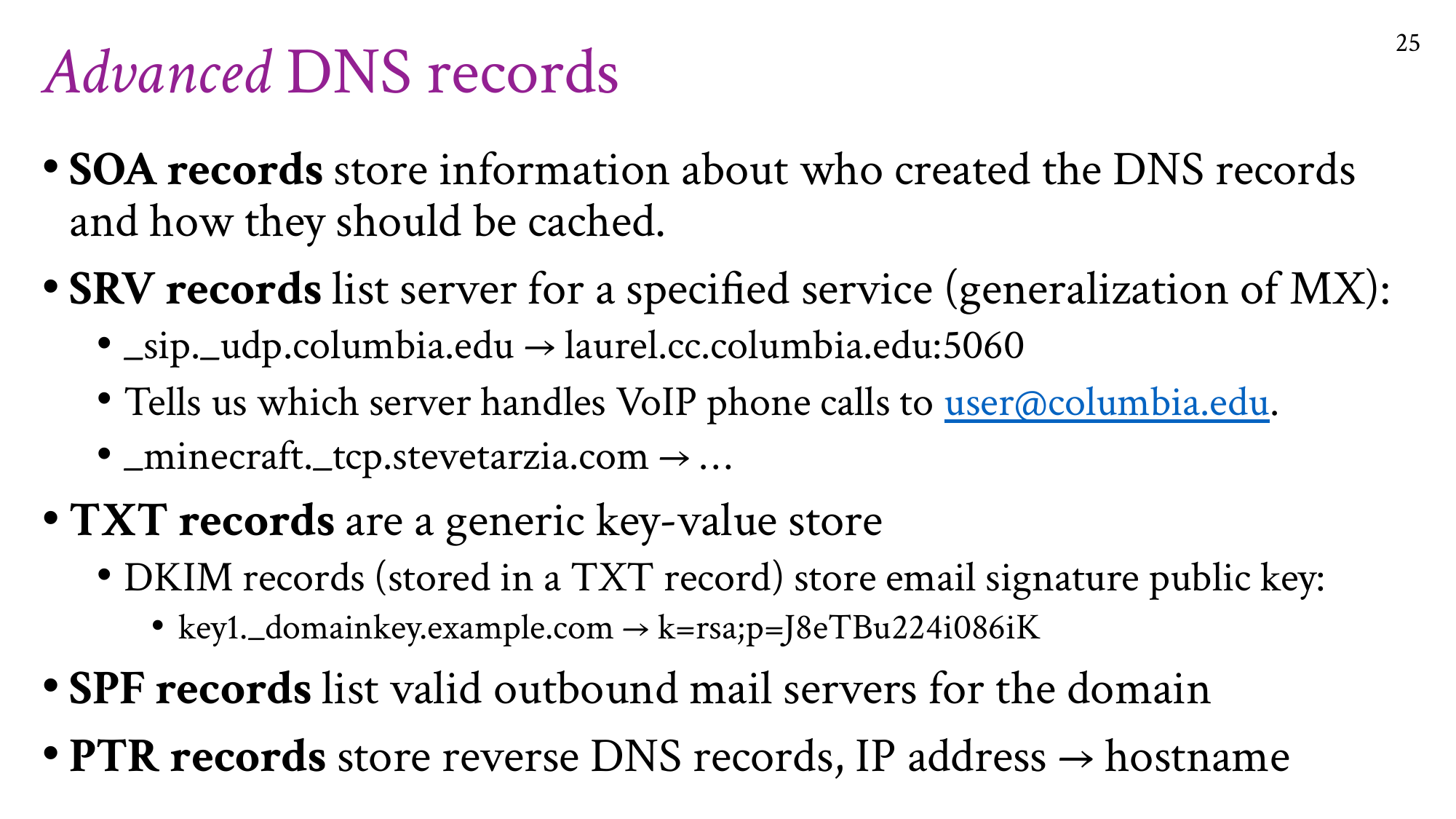

# Advanced DNS records
SOA records store information about who created the DNS records and how they should be cached.
SRV records list server for a specified service (generalization of MX):
_sip._udp.columbia.edu → laurel.cc.columbia.edu:5060
Tells us which server handles VoIP phone calls to user@columbia.edu.
_minecraft._tcp.stevetarzia.com → …
TXT records are a generic key-value store
DKIM records (stored in a TXT record) store email signature public key:
key1._domainkey.example.com → k=rsa;p=J8eTBu224i086iK
SPF records list valid outbound mail servers for the domain
PTR records store reverse DNS records, IP address → hostname